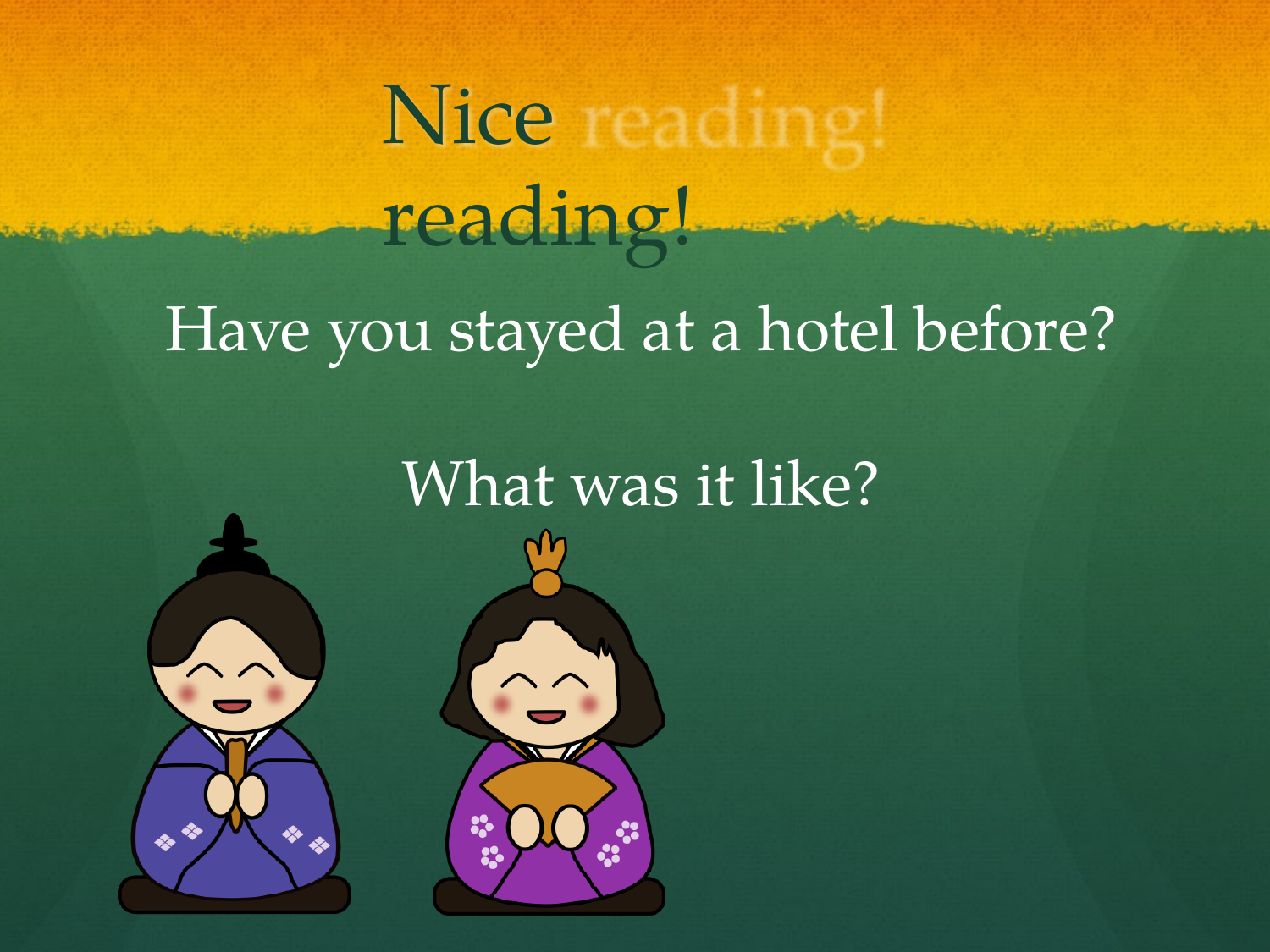

# Nice	reading!
Have you stayed at a hotel before?

What was it like?